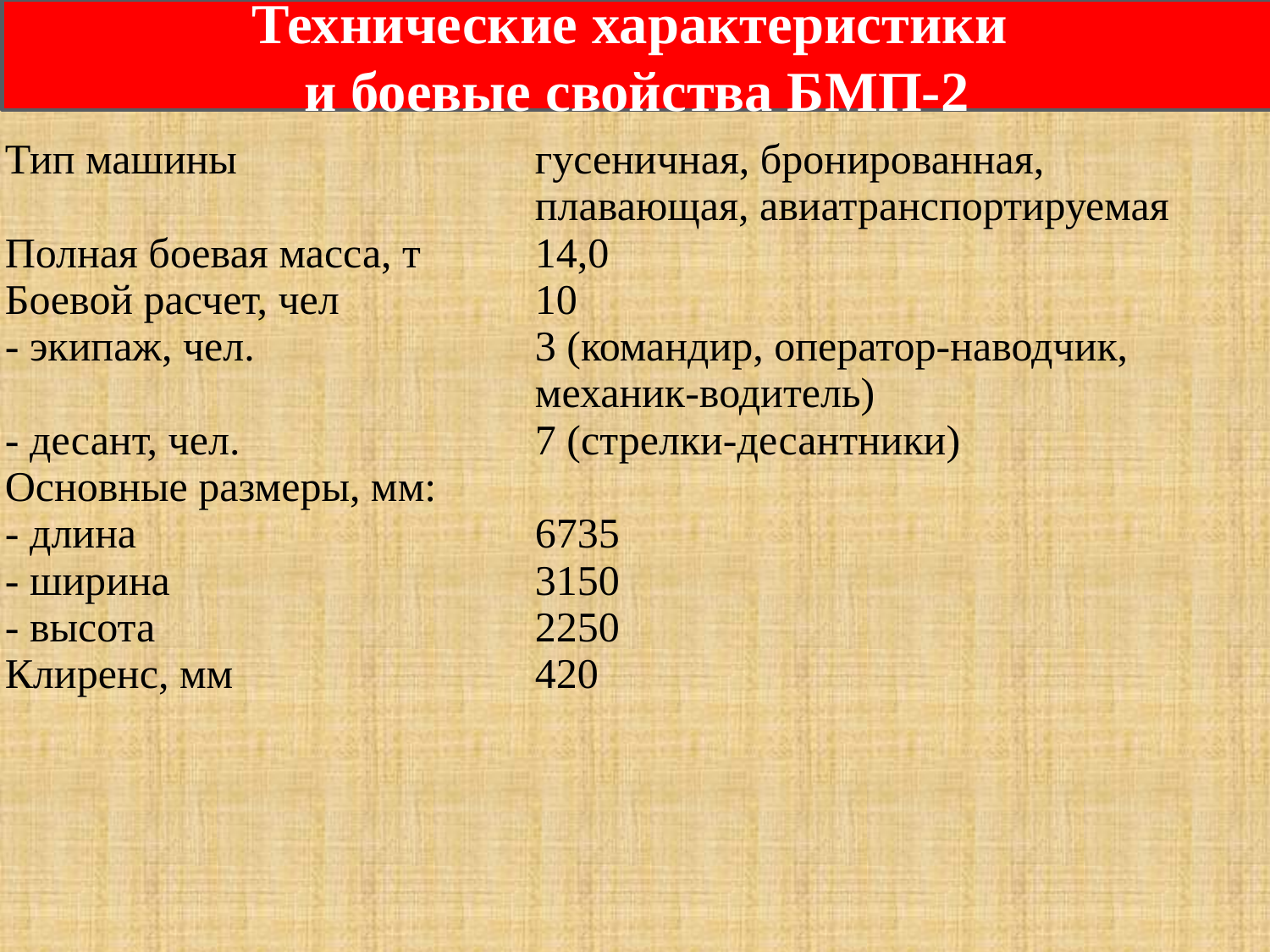

Технические характеристики
и боевые свойства БМП-2
| Тип машины | гусеничная, бронированная, плавающая, авиатранспортируемая |
| --- | --- |
| Полная боевая масса, т | 14,0 |
| Боевой расчет, чел | 10 |
| - экипаж, чел. | 3 (командир, оператор-наводчик, механик-водитель) |
| - десант, чел. | 7 (стрелки-десантники) |
| Основные размеры, мм: |  |
| - длина | 6735 |
| - ширина | 3150 |
| - высота | 2250 |
| Клиренс, мм | 420 |